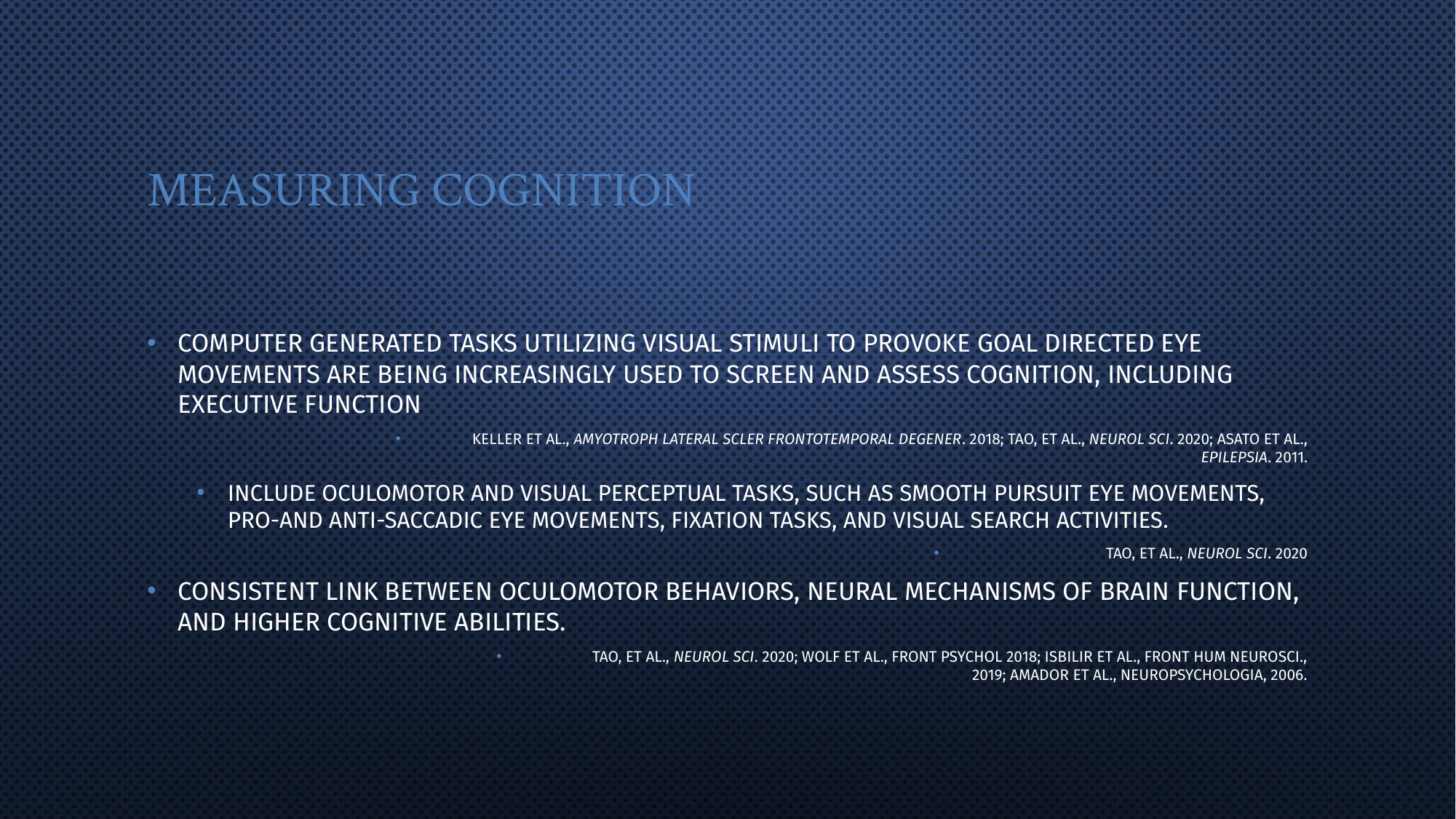

# Measuring Cognition
Computer generated tasks utilizing visual stimuli to provoke goal directed eye movements are being increasingly used to screen and assess cognition, including executive function
Keller et al., Amyotroph Lateral Scler Frontotemporal Degener. 2018; Tao, et al., Neurol Sci. 2020; Asato et al., Epilepsia. 2011.
include oculomotor and visual perceptual tasks, such as smooth pursuit eye movements, pro-and anti-saccadic eye movements, fixation tasks, and visual search activities.
Tao, et al., Neurol Sci. 2020
Consistent link between oculomotor behaviors, neural mechanisms of brain function, and higher cognitive abilities.
Tao, et al., Neurol Sci. 2020; Wolf et al., Front Psychol 2018; Isbilir et al., Front Hum Neurosci., 2019; Amador et al., Neuropsychologia, 2006.